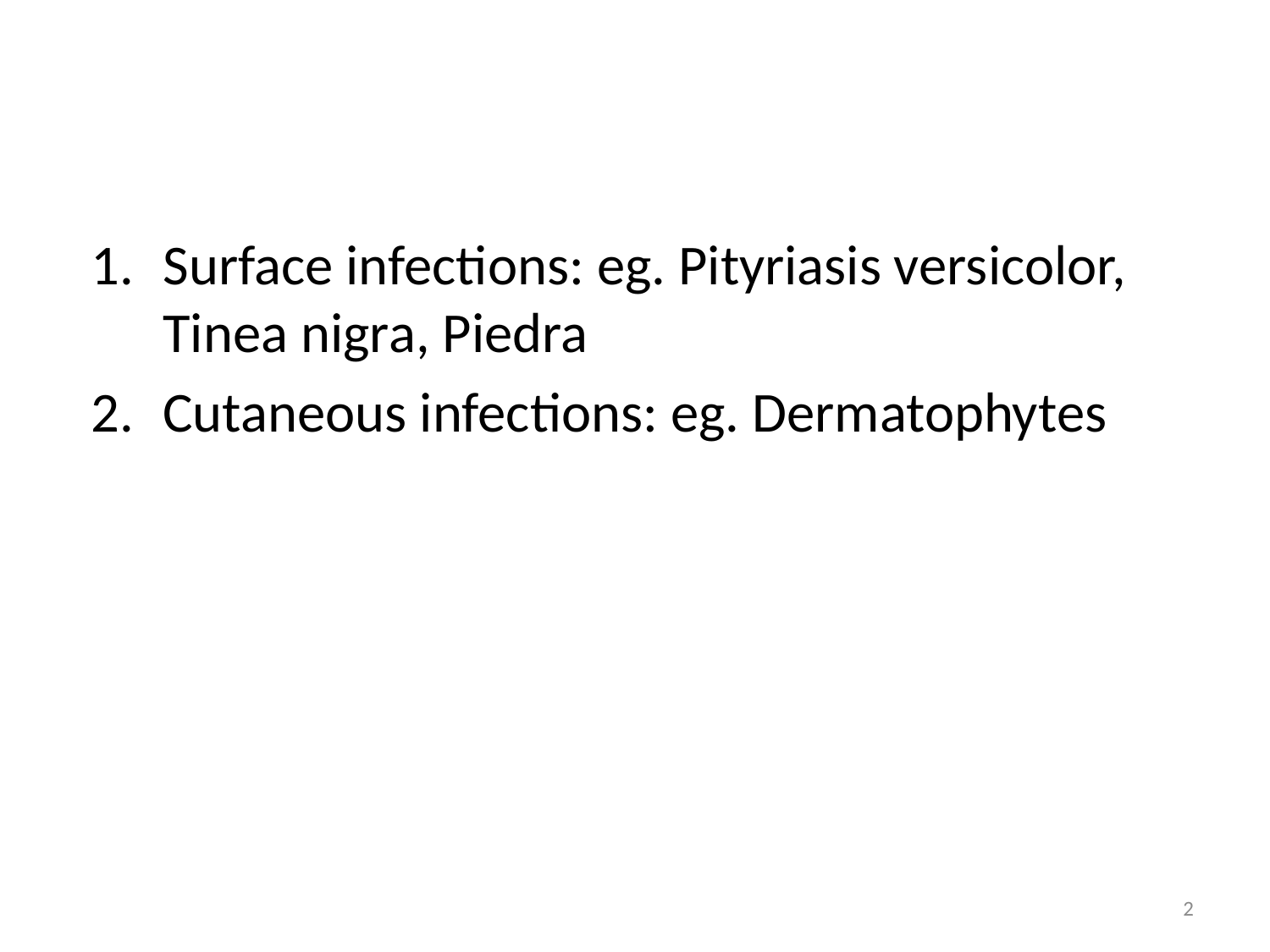

#
Surface infections: eg. Pityriasis versicolor, Tinea nigra, Piedra
Cutaneous infections: eg. Dermatophytes
2